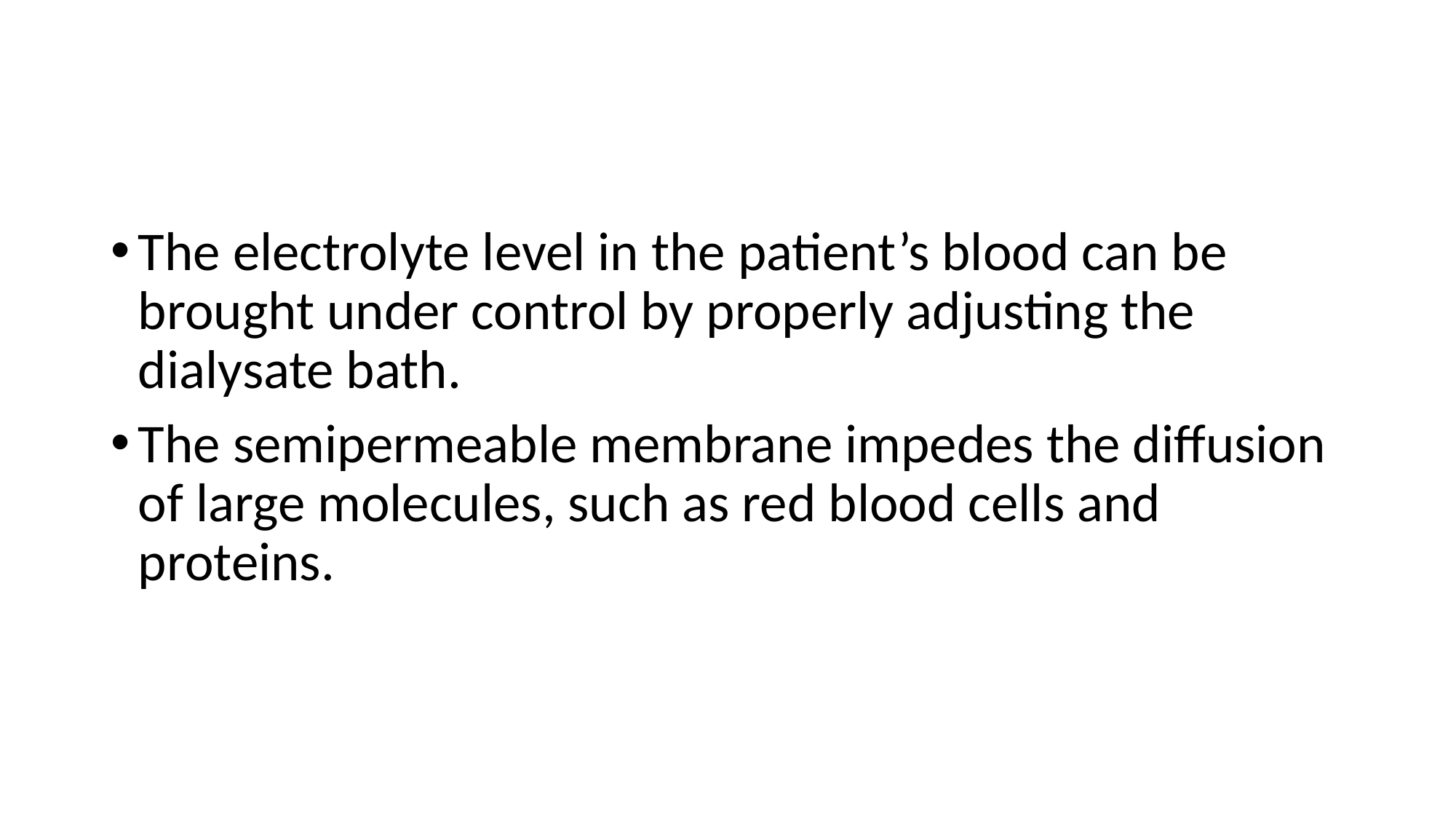

#
The electrolyte level in the patient’s blood can be brought under control by properly adjusting the dialysate bath.
The semipermeable membrane impedes the diffusion of large molecules, such as red blood cells and proteins.